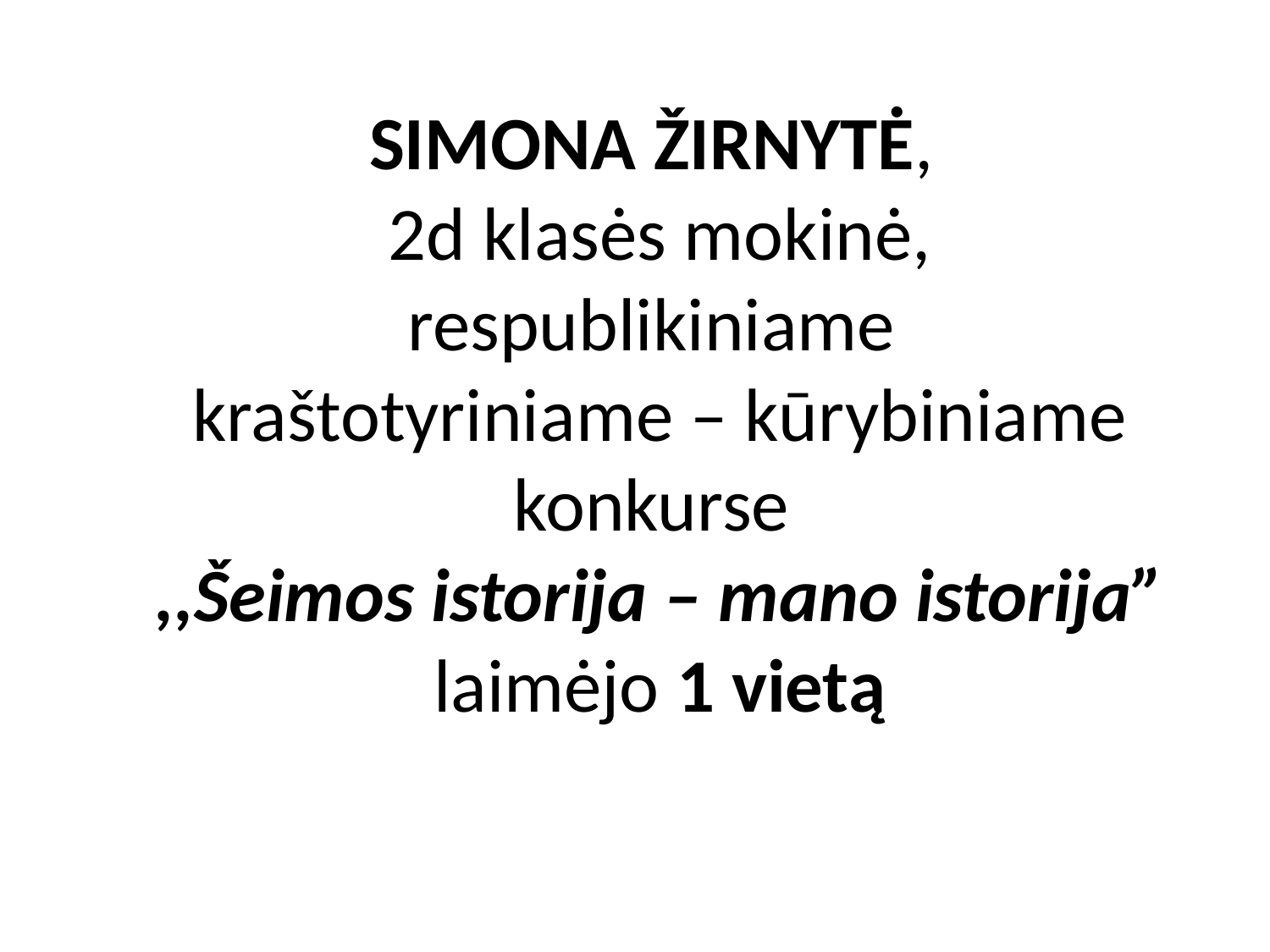

SIMONA ŽIRNYTĖ,
2d klasės mokinė,
respublikiniame
kraštotyriniame – kūrybiniame konkurse
,,Šeimos istorija – mano istorija” laimėjo 1 vietą